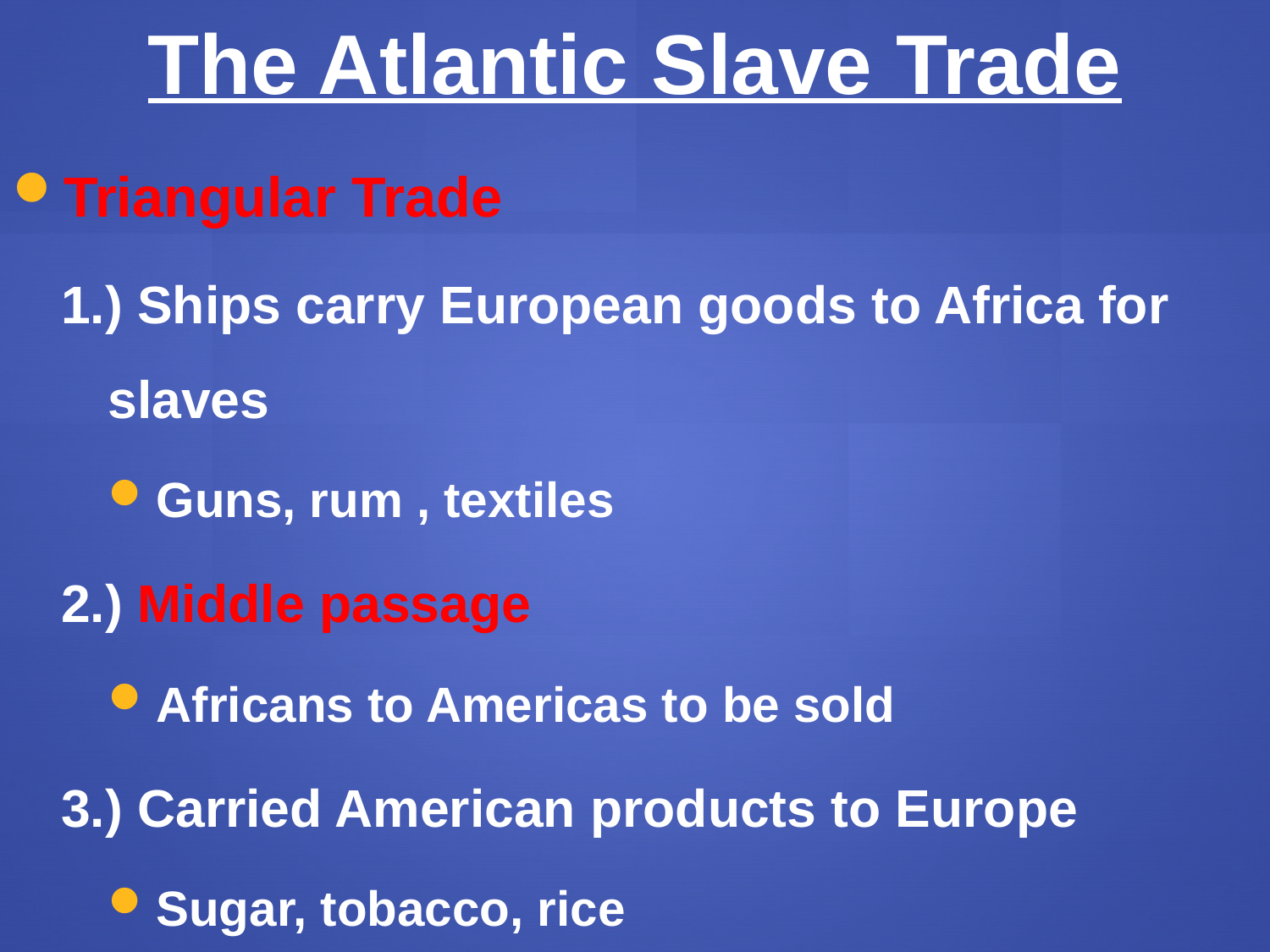

The Atlantic Slave Trade
Triangular Trade
1.) Ships carry European goods to Africa for slaves
Guns, rum , textiles
2.) Middle passage
Africans to Americas to be sold
3.) Carried American products to Europe
Sugar, tobacco, rice